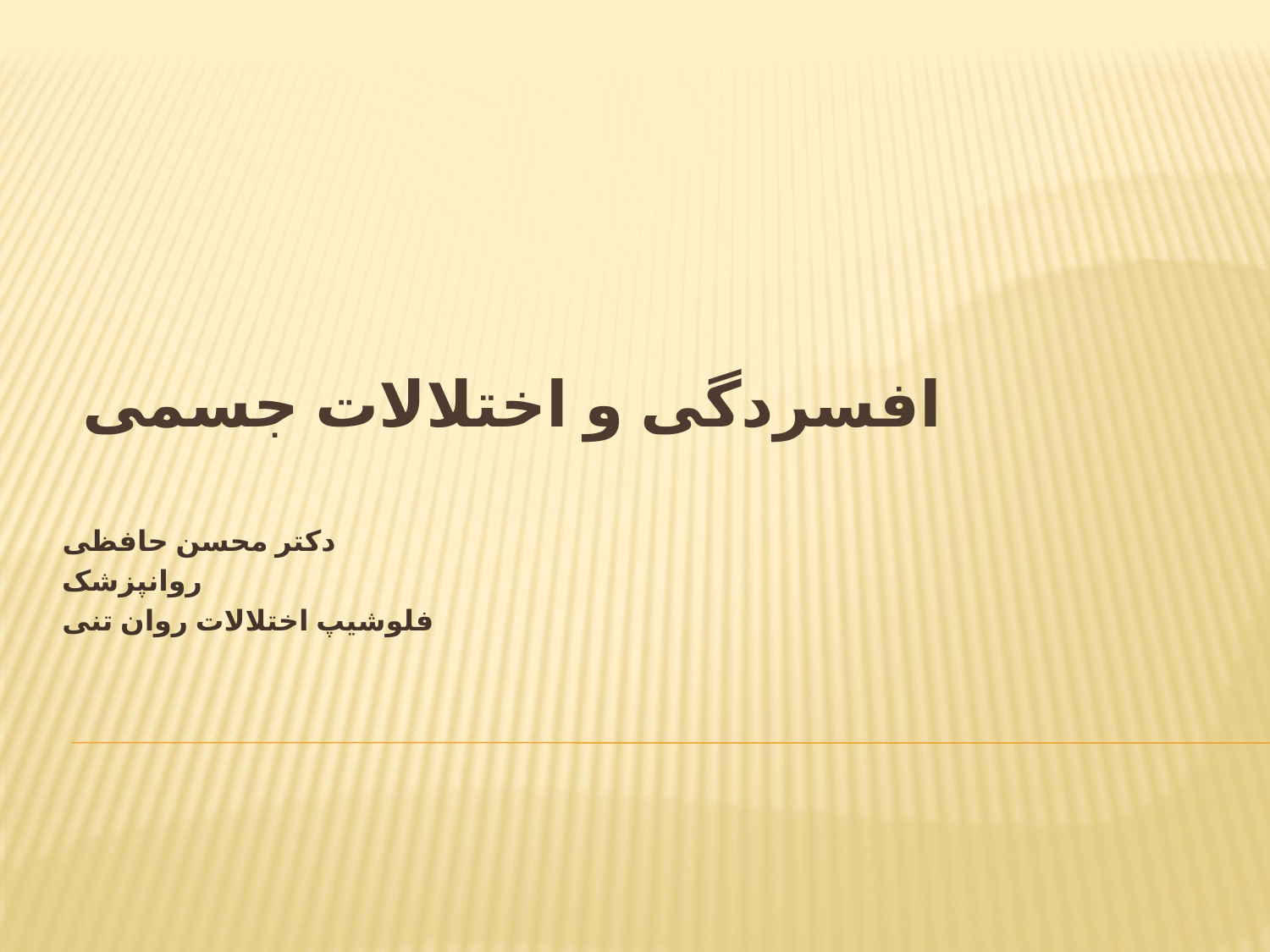

# افسردگی و اختلالات جسمی
دکتر محسن حافظی
روانپزشک
فلوشیپ اختلالات روان تنی